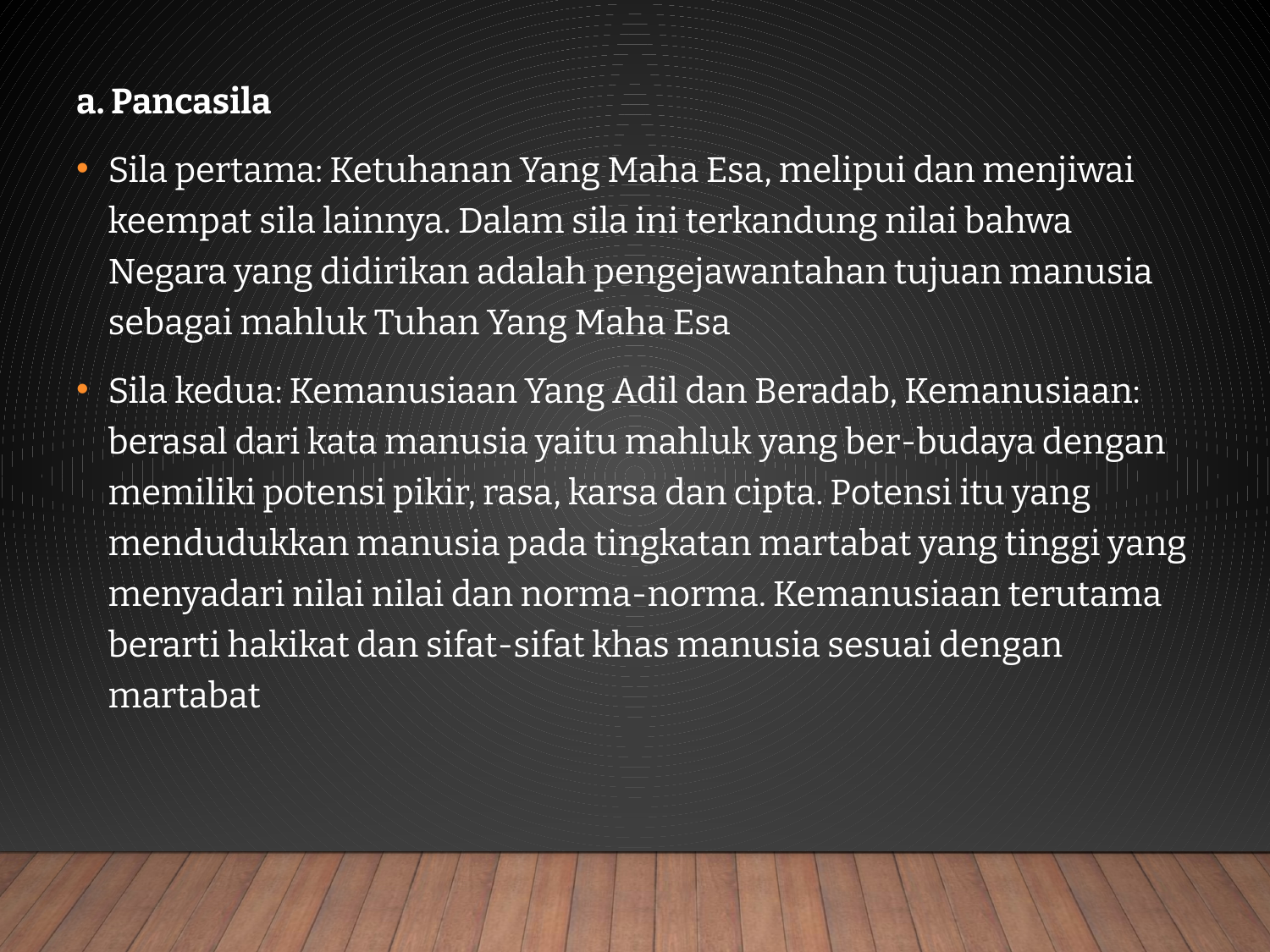

a. Pancasila
Sila pertama: Ketuhanan Yang Maha Esa, melipui dan menjiwai keempat sila lainnya. Dalam sila ini terkandung nilai bahwa Negara yang didirikan adalah pengejawantahan tujuan manusia sebagai mahluk Tuhan Yang Maha Esa
Sila kedua: Kemanusiaan Yang Adil dan Beradab, Kemanusiaan: berasal dari kata manusia yaitu mahluk yang ber-budaya dengan memiliki potensi pikir, rasa, karsa dan cipta. Potensi itu yang mendudukkan manusia pada tingkatan martabat yang tinggi yang menyadari nilai nilai dan norma-norma. Kemanusiaan terutama berarti hakikat dan sifat-sifat khas manusia sesuai dengan martabat